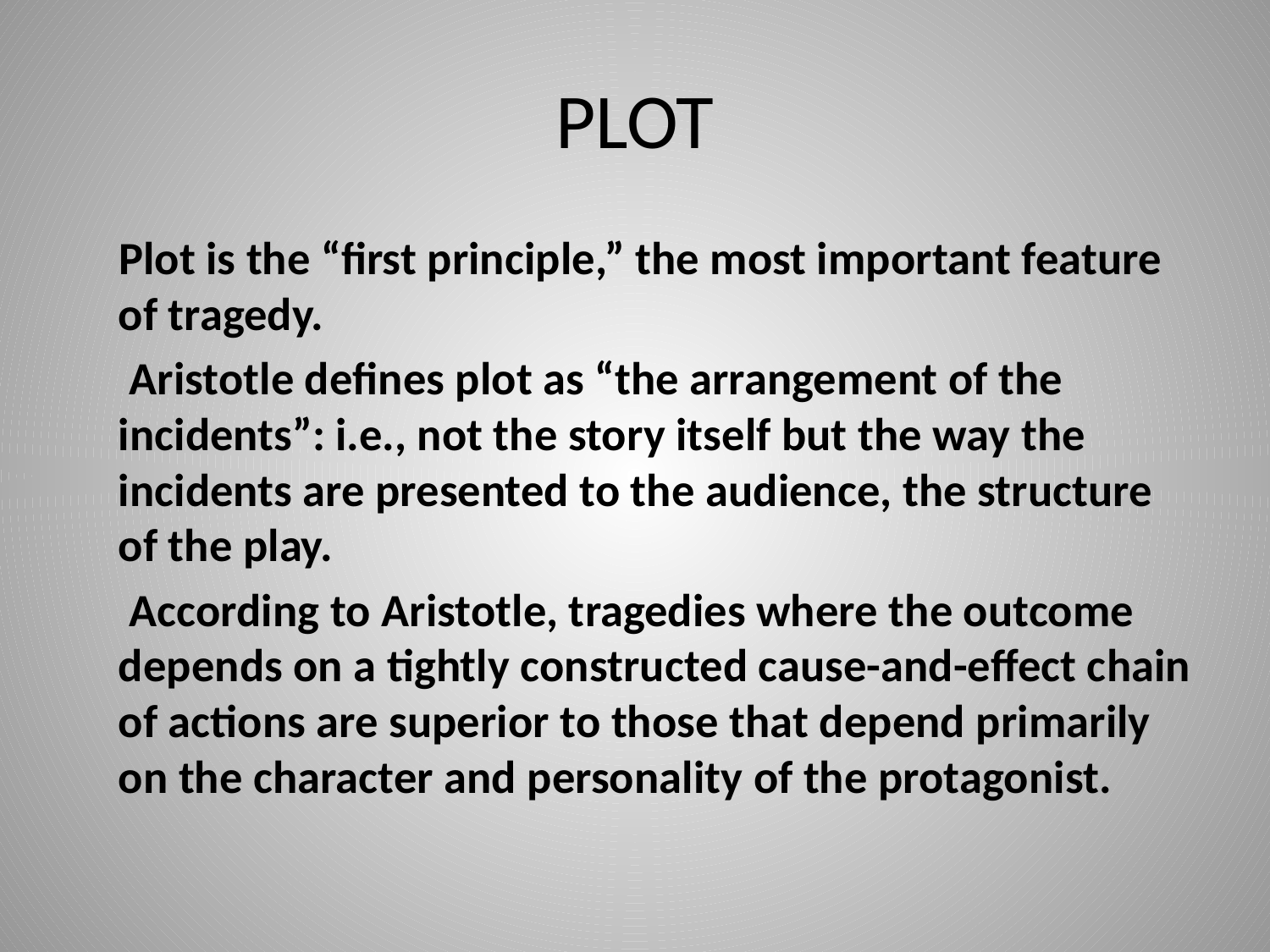

# PLOT
    Plot is the “first principle,” the most important feature of tragedy.
     Aristotle defines plot as “the arrangement of the incidents”: i.e., not the story itself but the way the incidents are presented to the audience, the structure of the play.
     According to Aristotle, tragedies where the outcome depends on a tightly constructed cause-and-effect chain of actions are superior to those that depend primarily on the character and personality of the protagonist.